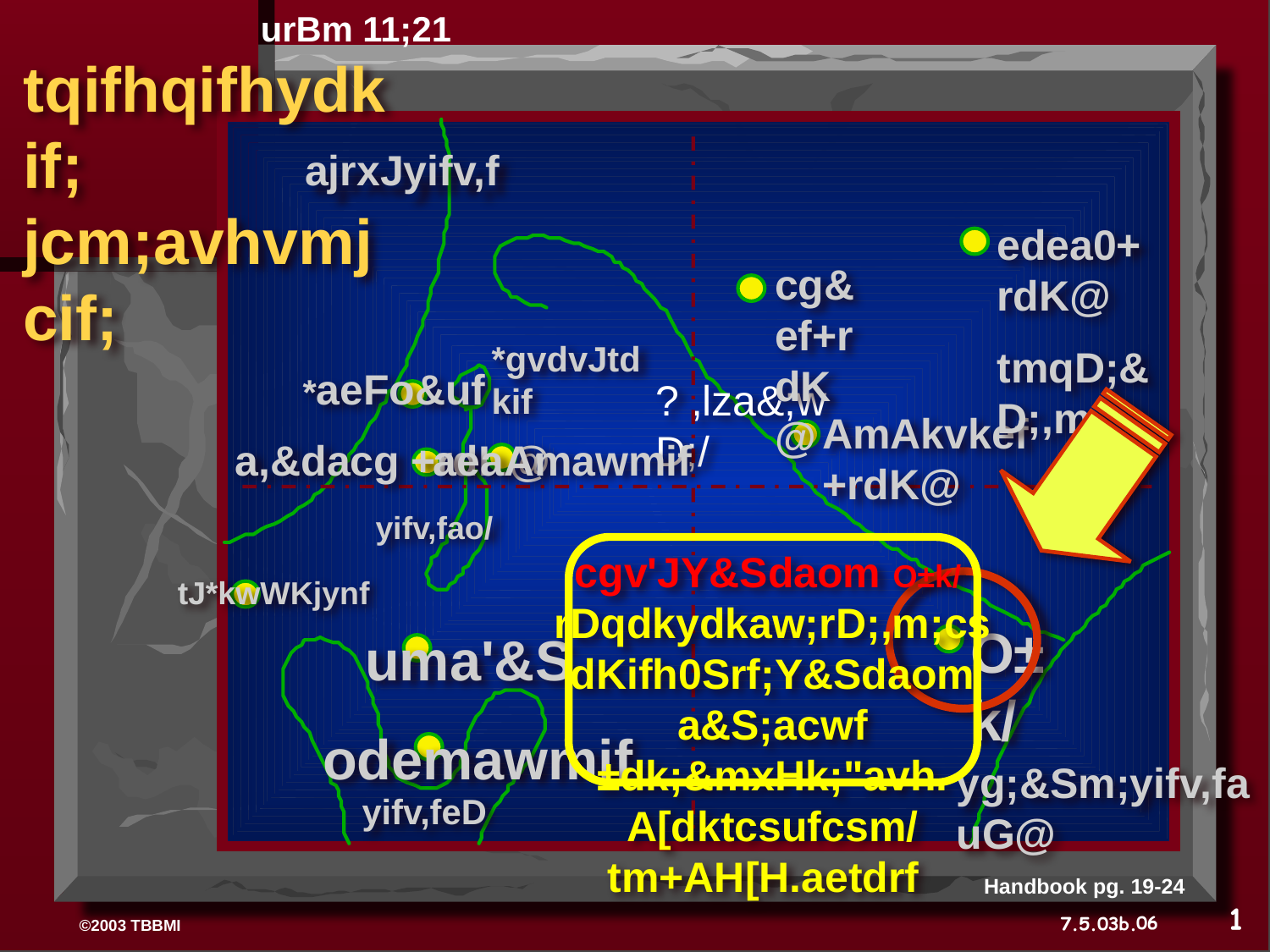

urBm 11;21

tqifhqifhydkif;
jcm;avhvmjcif;

 ajrxJyifv,f

edea0+rdK@
tmqD;&D;,m;

cg&ef+rdK@

*gvdvJtdkif
*aeFo&uf

? ,lza&;wD;/

AmAkvkef+rdK@

a,&dacg +rdK@
aeaAmawmif

yifv,fao/

cgv'JY&Sdaom O±k/  rDqdkydkaw;rD;,m;csdKifh0Srf;Y&Sdaom a&S;acwf ±dk;&mxHk;"avh. A[dktcsufcsm/ tm+AH[H.aetdrf

tJ*kwWKjynf

O±k/

 uma'&S

odemawmif

yg;&Sm;yifv,fauG@
yifv,feD
Handbook pg. 19-24
1
06